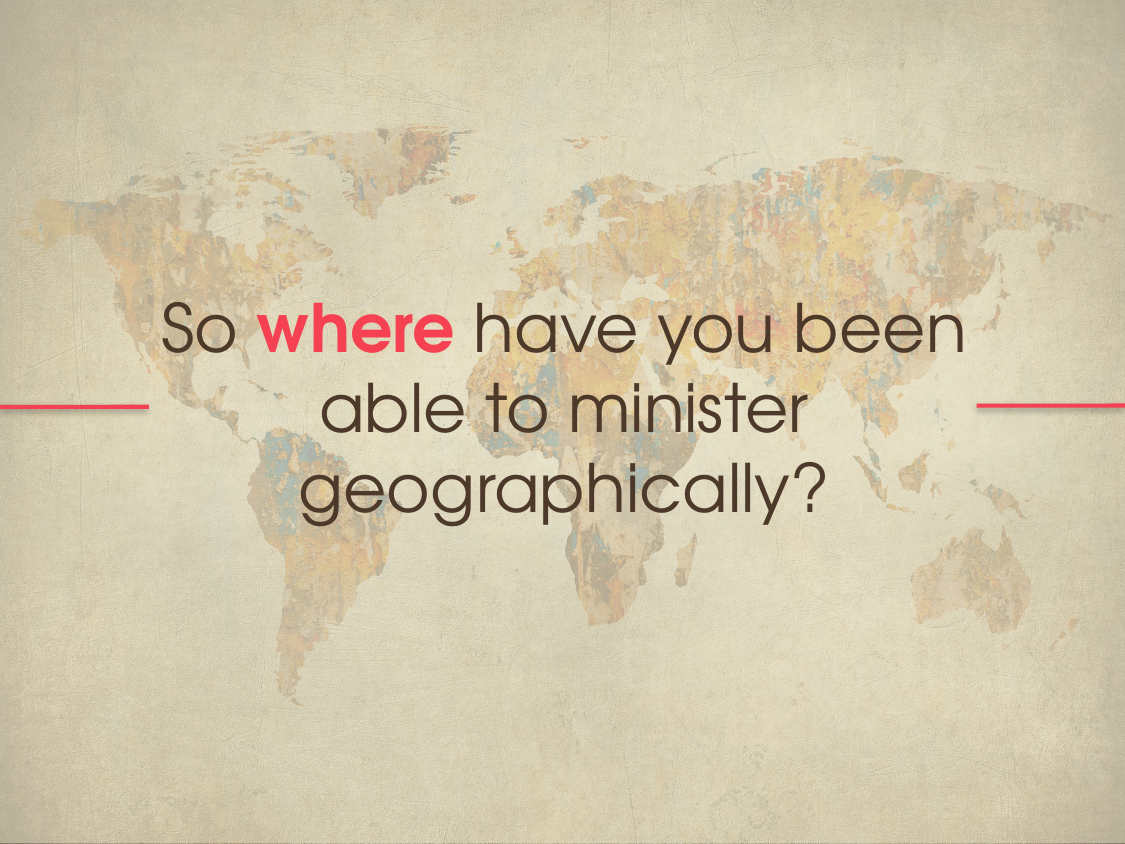

So where have you been able to minister geographically?